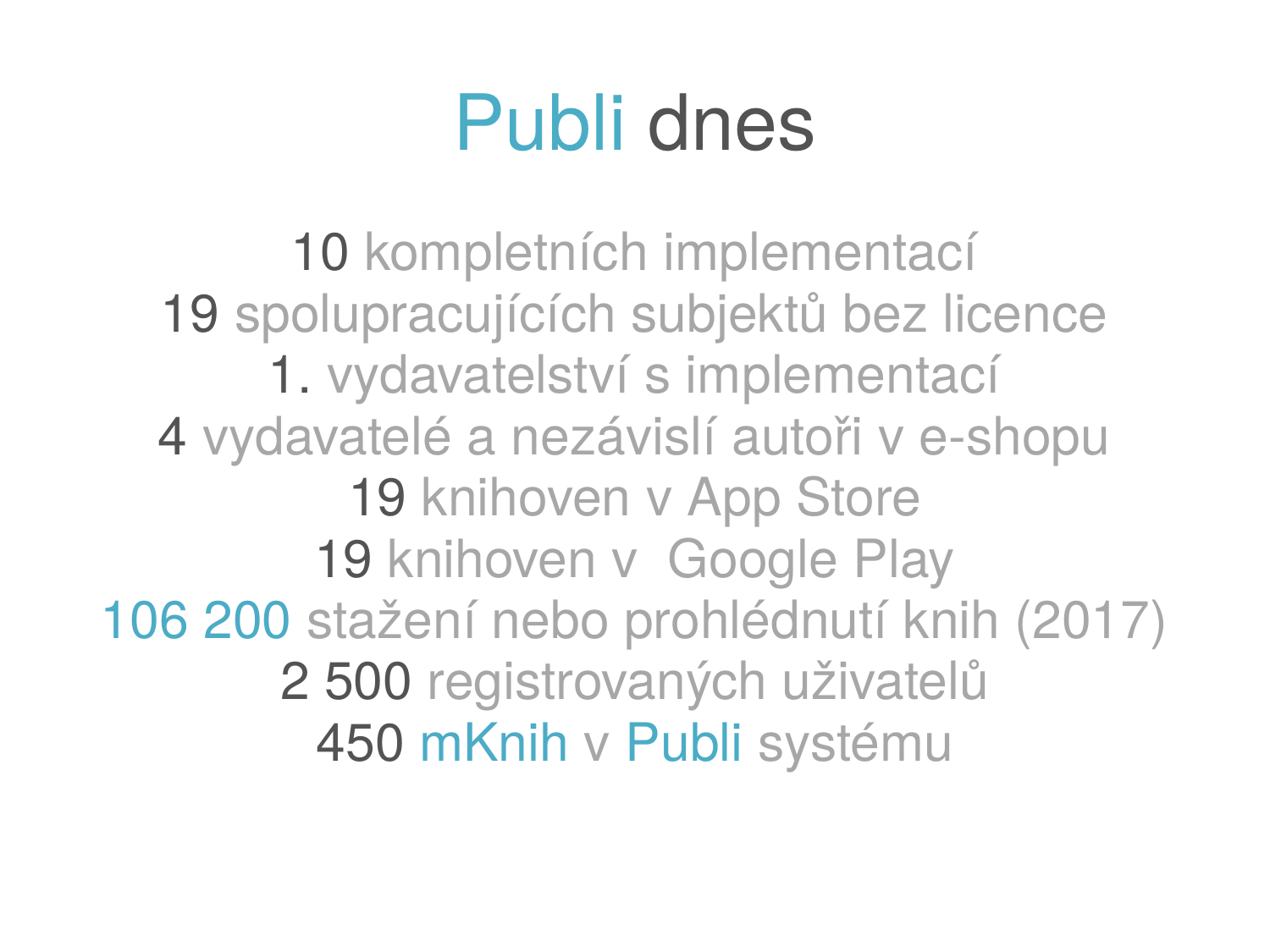

# Publi dnes
10 kompletních implementací
19 spolupracujících subjektů bez licence
1. vydavatelství s implementací
4 vydavatelé a nezávislí autoři v e-shopu
19 knihoven v App Store
19 knihoven v  Google Play
106 200 stažení nebo prohlédnutí knih (2017)
2 500 registrovaných uživatelů
450 mKnih v Publi systému